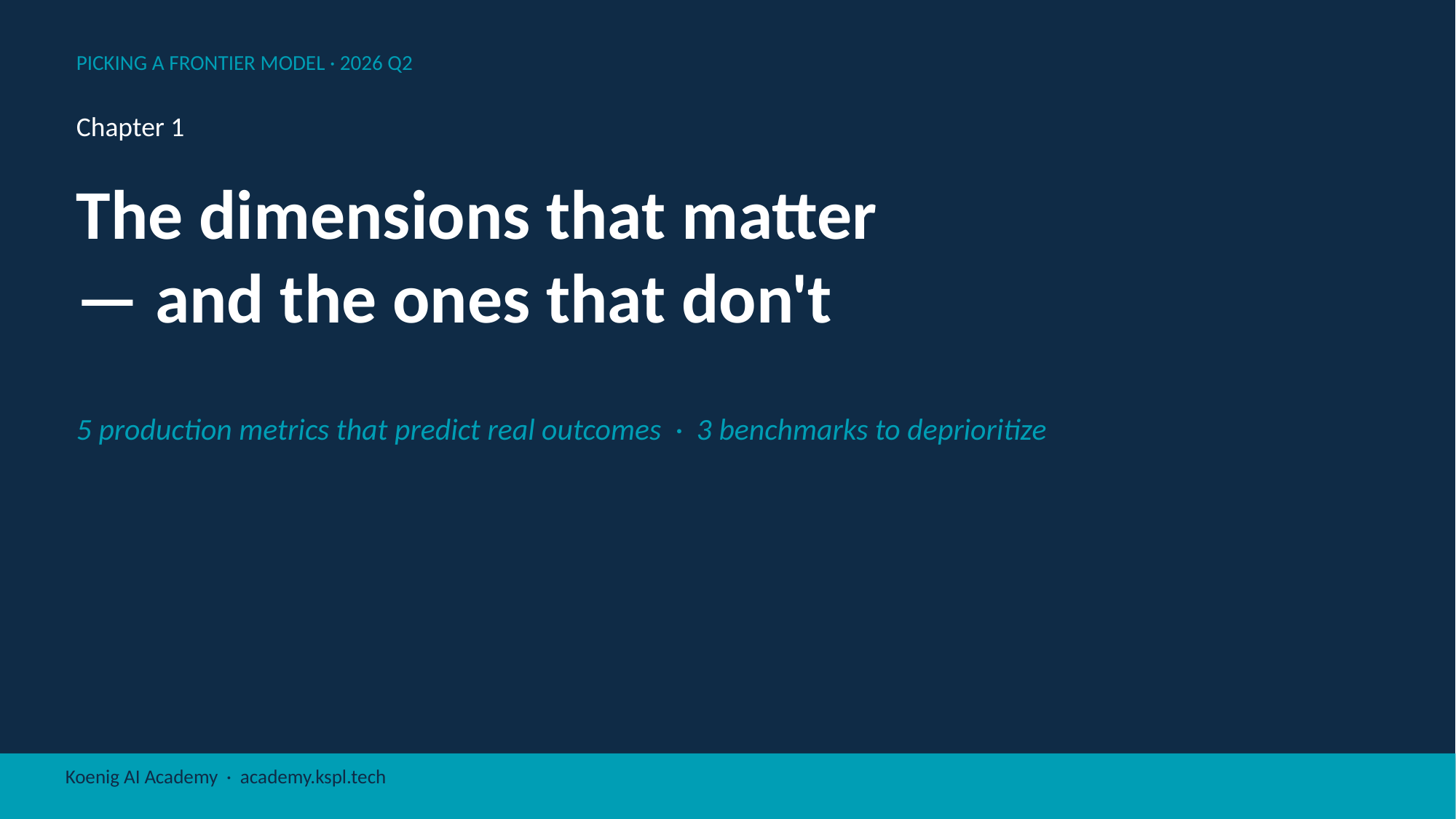

PICKING A FRONTIER MODEL · 2026 Q2
Chapter 1
The dimensions that matter
— and the ones that don't
5 production metrics that predict real outcomes  ·  3 benchmarks to deprioritize

Koenig AI Academy  ·  academy.kspl.tech